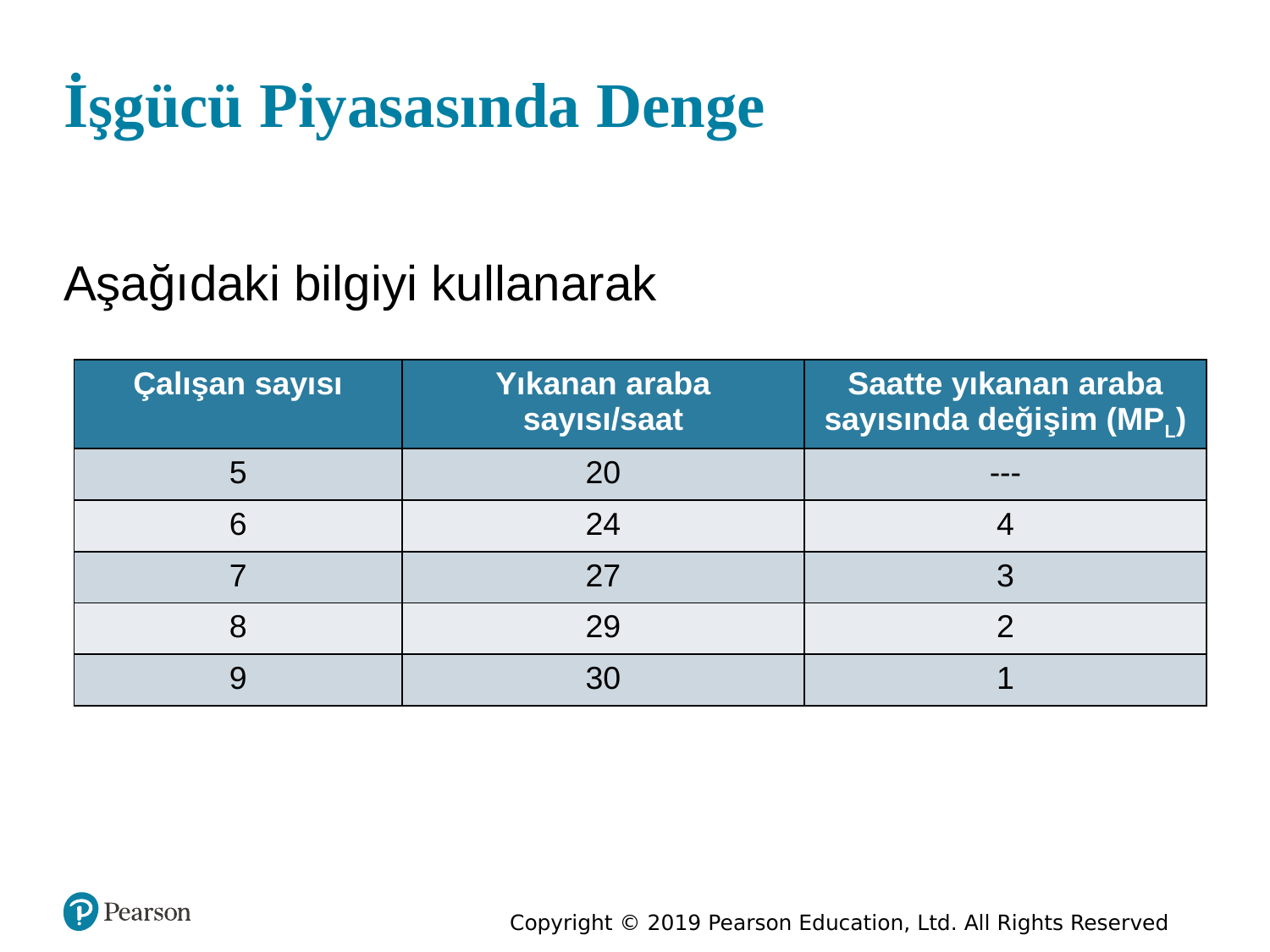

# İşgücü Piyasasında Denge
Aşağıdaki bilgiyi kullanarak
| Çalışan sayısı | Yıkanan araba sayısı/saat | Saatte yıkanan araba sayısında değişim (MPL) |
| --- | --- | --- |
| 5 | 20 | --- |
| 6 | 24 | 4 |
| 7 | 27 | 3 |
| 8 | 29 | 2 |
| 9 | 30 | 1 |